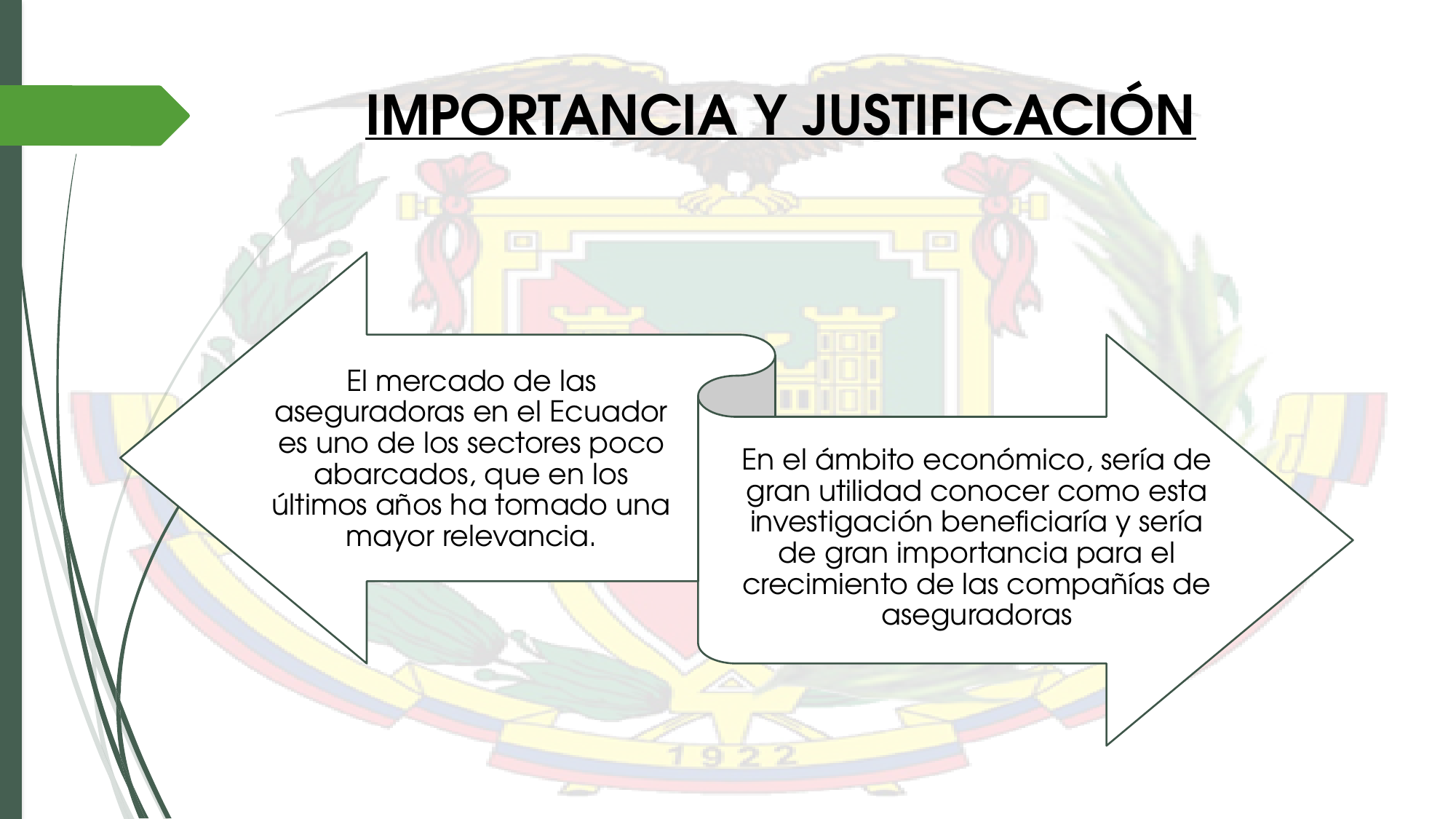

# IMPORTANCIA Y JUSTIFICACIÓN
El mercado de las aseguradoras en el Ecuador es uno de los sectores poco abarcados, que en los últimos años ha tomado una mayor relevancia.
En el ámbito económico, sería de gran utilidad conocer como esta investigación beneficiaría y sería de gran importancia para el crecimiento de las compañías de aseguradoras